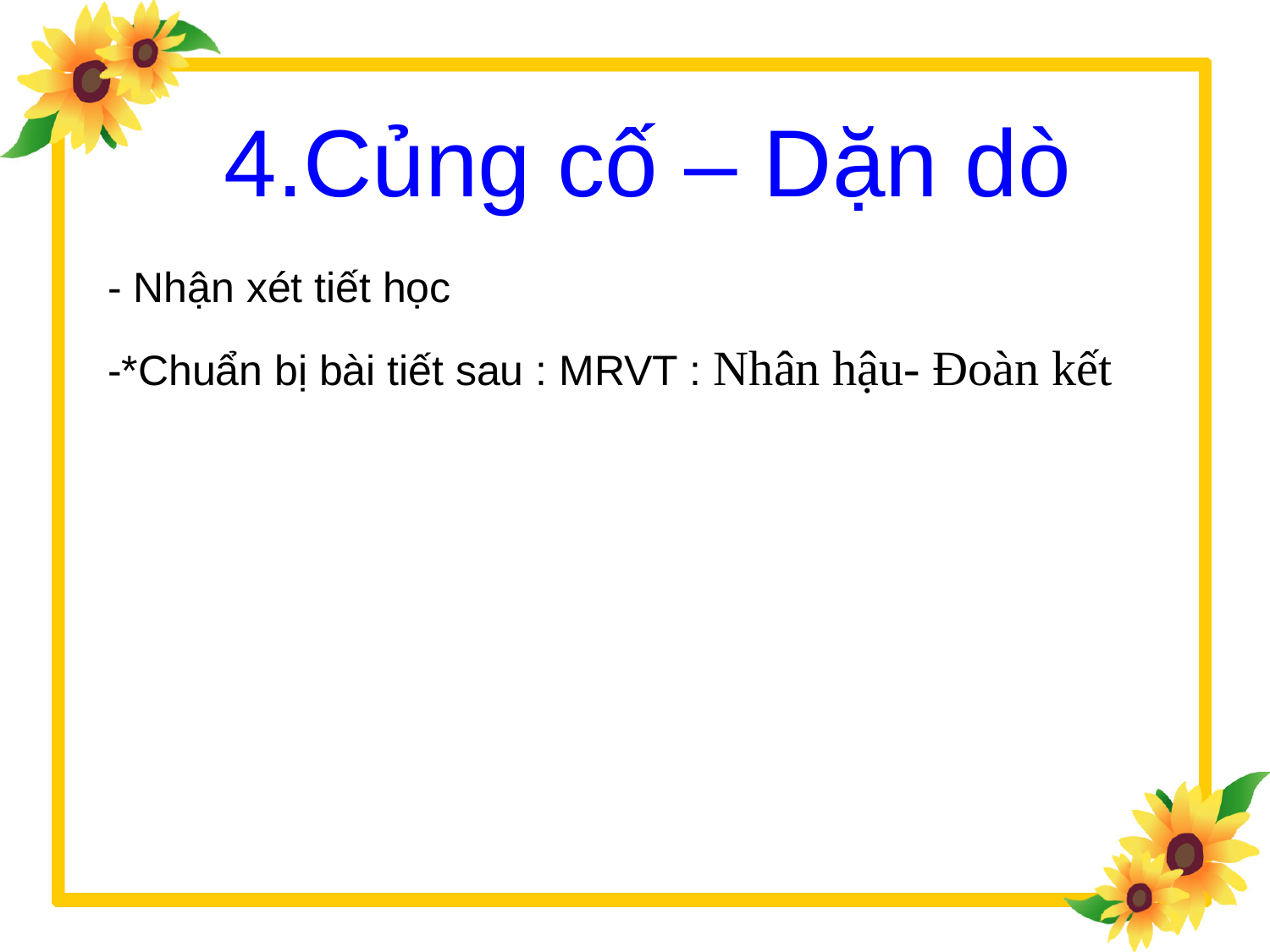

4.Củng cố – Dặn dò
- Nhận xét tiết học
-*Chuẩn bị bài tiết sau : MRVT : Nhân hậu- Đoàn kết